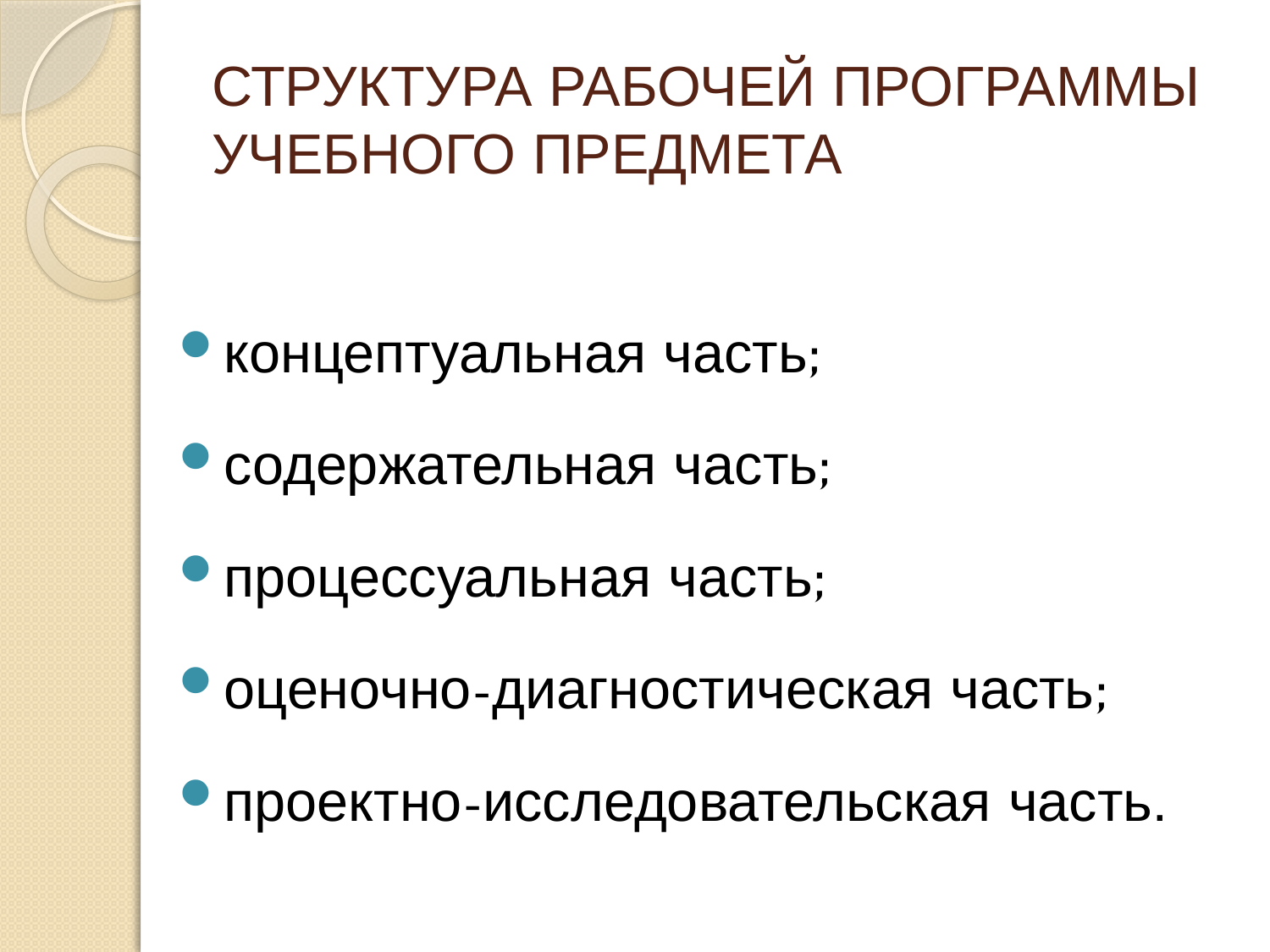

# СТРУКТУРА РАБОЧЕЙ ПРОГРАММЫ УЧЕБНОГО ПРЕДМЕТА
концептуальная часть;
содержательная часть;
процессуальная часть;
оценочно-диагностическая часть;
проектно-исследовательская часть.